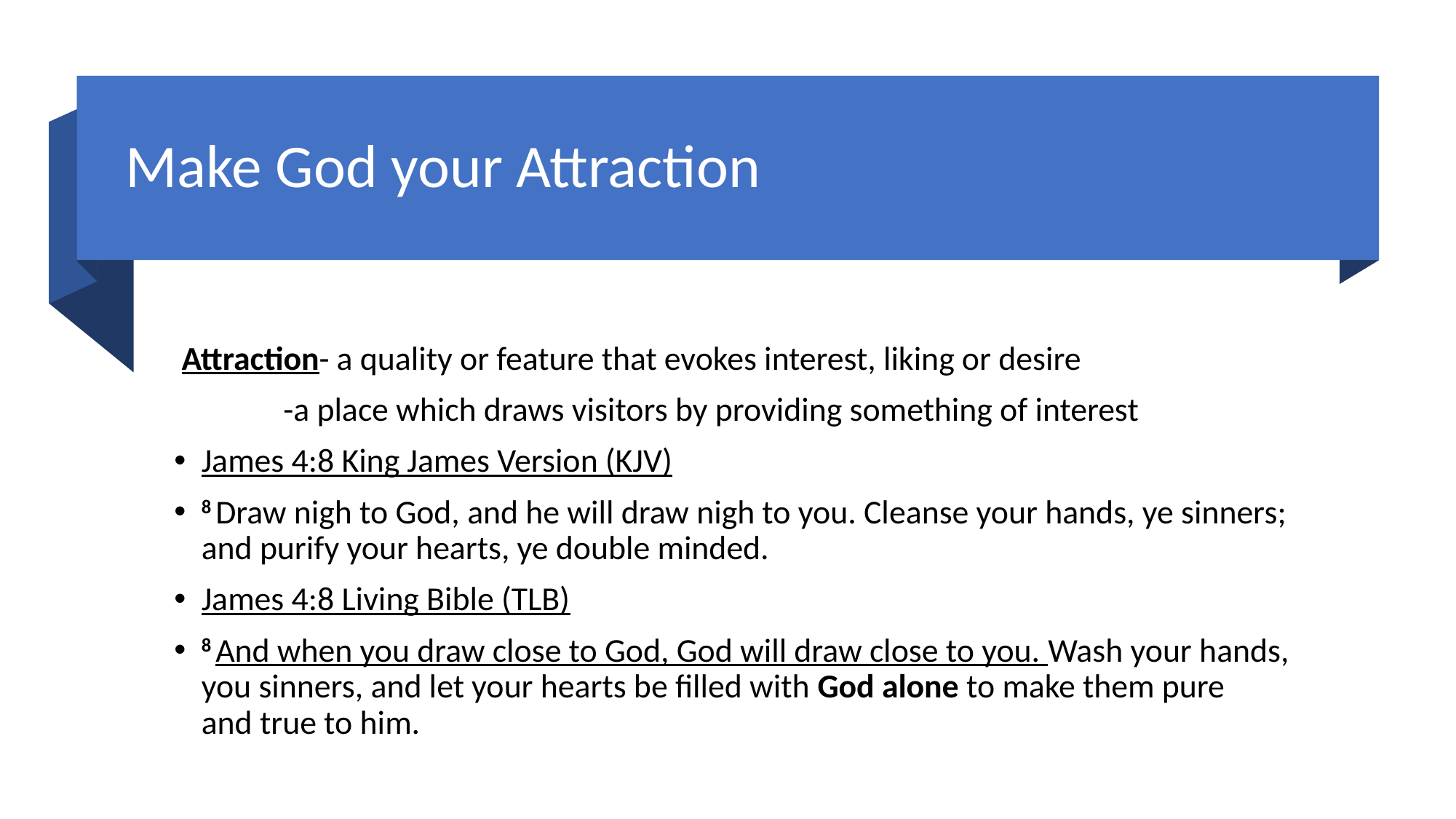

# Make God your Attraction

 Attraction- a quality or feature that evokes interest, liking or desire
	-a place which draws visitors by providing something of interest
James 4:8 King James Version (KJV)
8 Draw nigh to God, and he will draw nigh to you. Cleanse your hands, ye sinners; and purify your hearts, ye double minded.
James 4:8 Living Bible (TLB)
8 And when you draw close to God, God will draw close to you. Wash your hands, you sinners, and let your hearts be filled with God alone to make them pure and true to him.